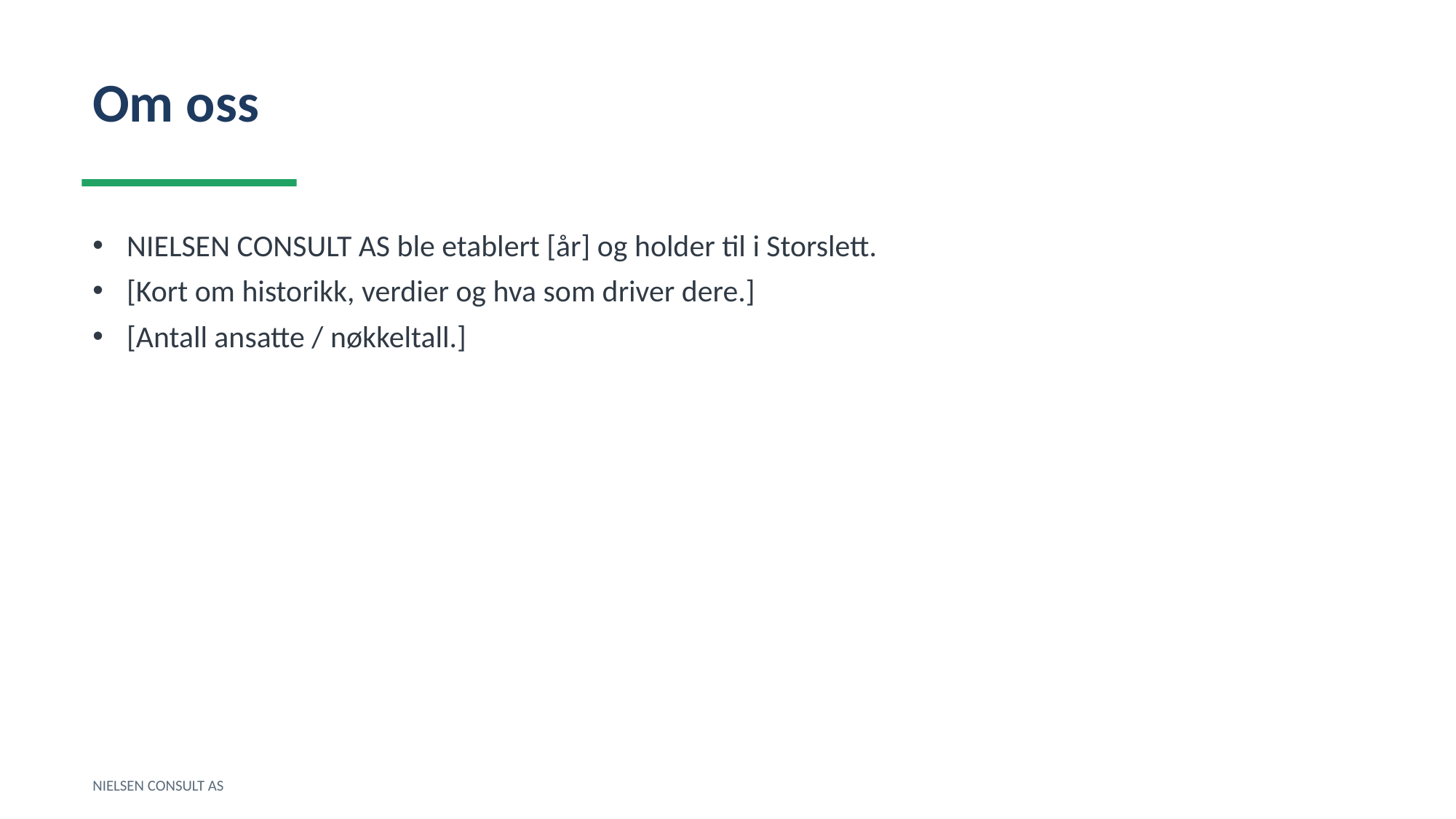

Om oss

NIELSEN CONSULT AS ble etablert [år] og holder til i Storslett.
[Kort om historikk, verdier og hva som driver dere.]
[Antall ansatte / nøkkeltall.]
NIELSEN CONSULT AS